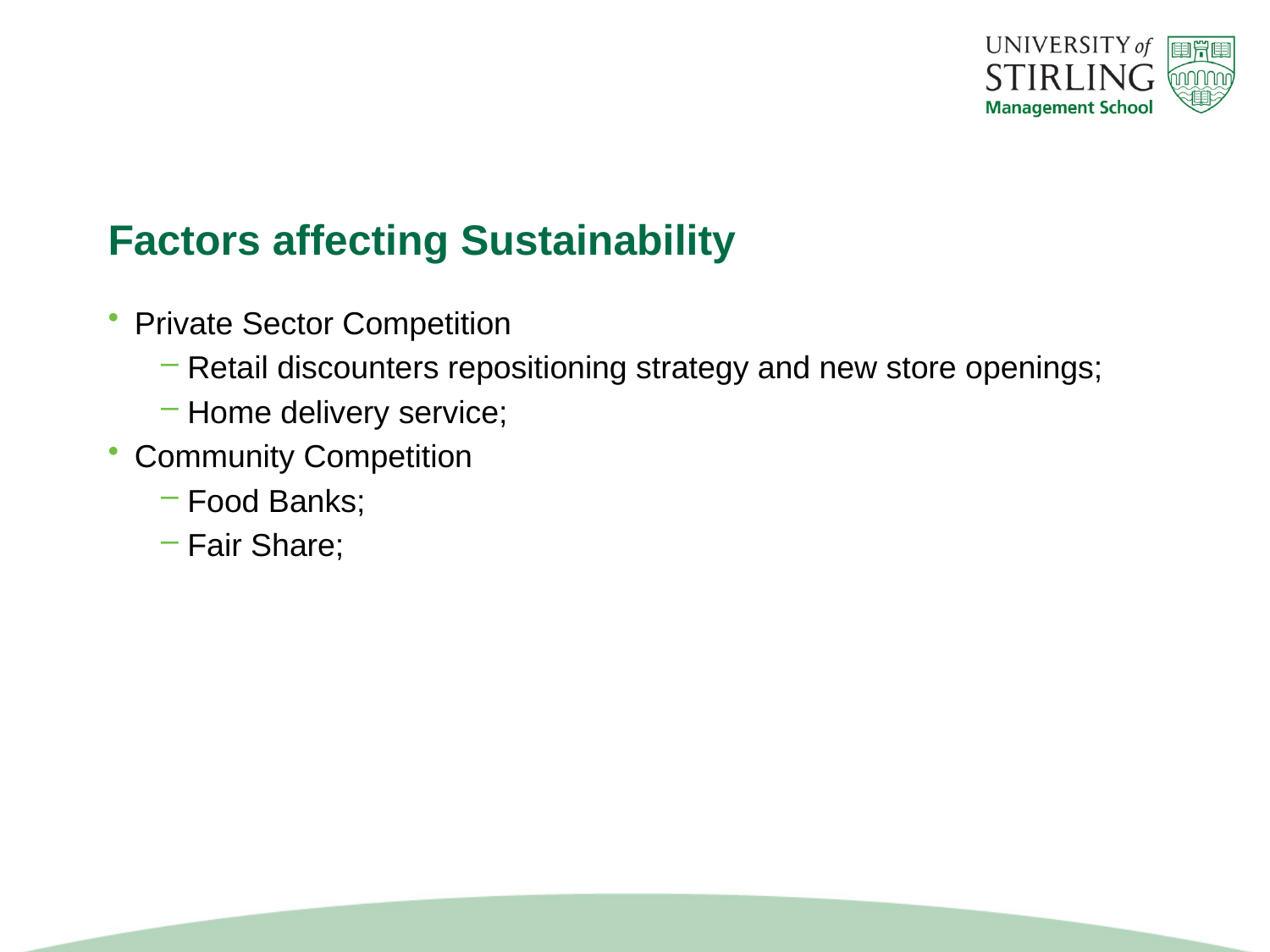

# Factors affecting Sustainability
Private Sector Competition
Retail discounters repositioning strategy and new store openings;
Home delivery service;
Community Competition
Food Banks;
Fair Share;